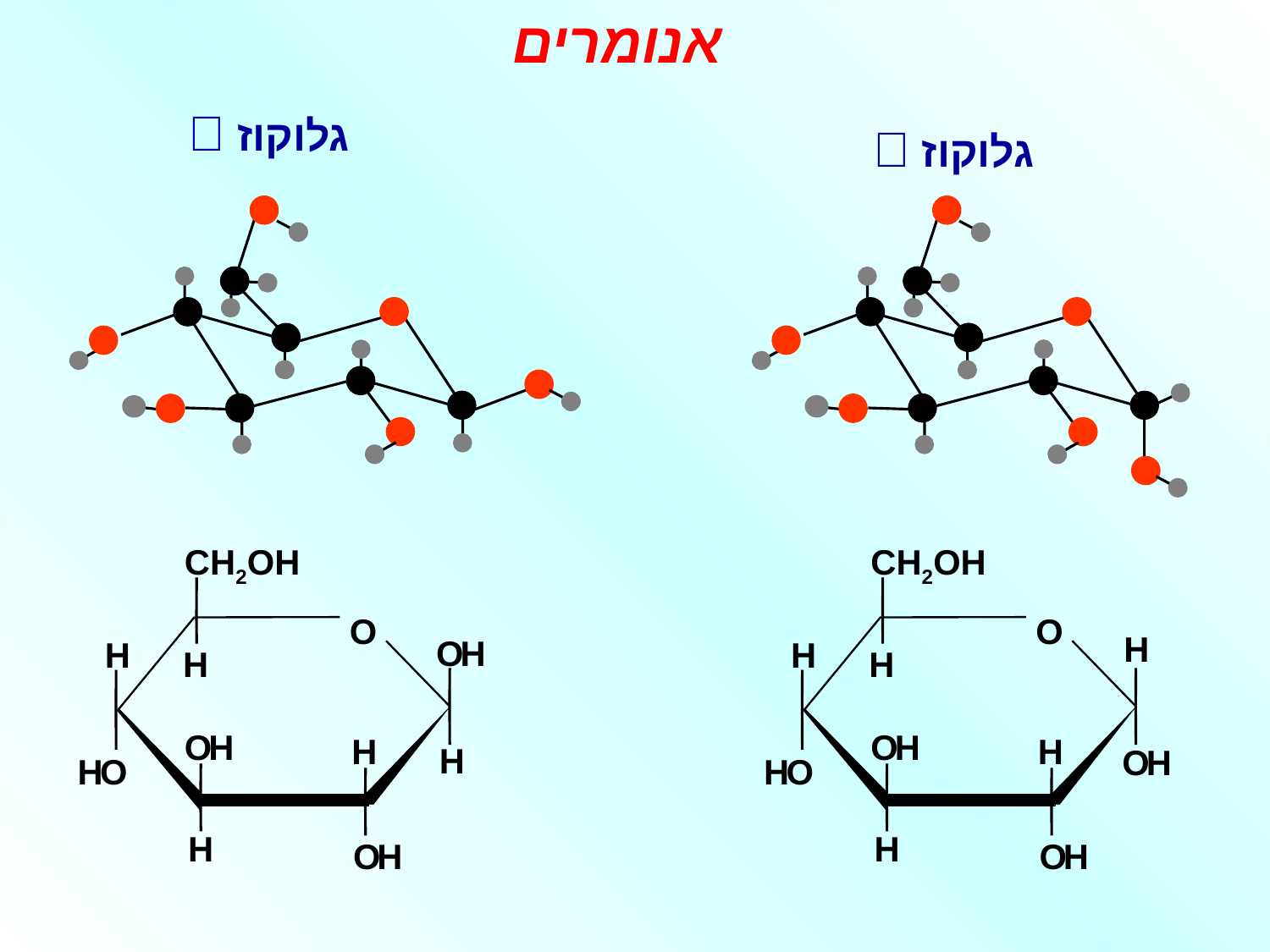

אנומרים
גלוקוז β
גלוקוז α

CH2OH

O

O
H
H
H

O
H
H
H
H
O

H
O
H
CH2OH

O

H
H

O
H
H
H
O

H
O
H
H
O
H